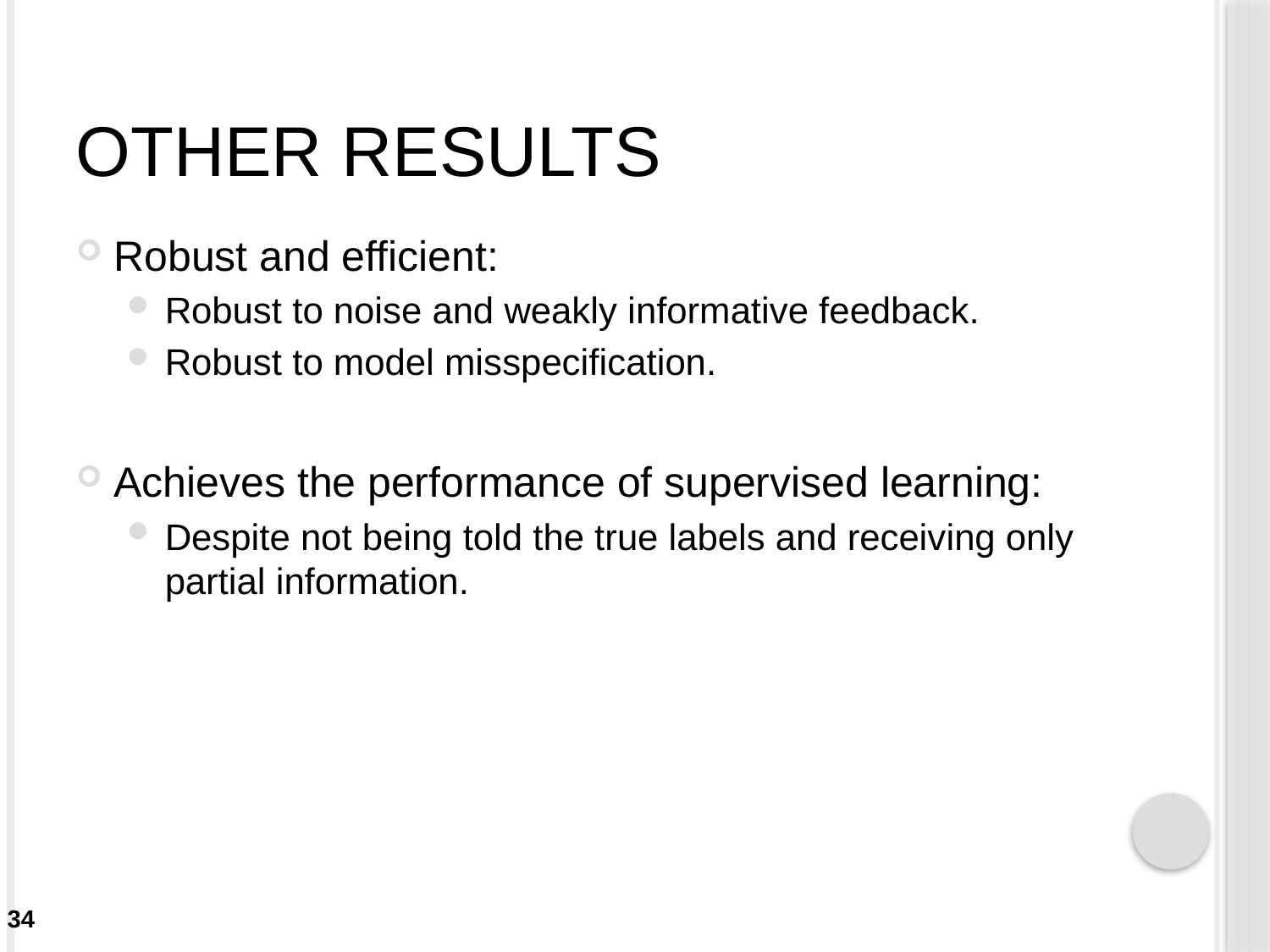

# Other results
Robust and efficient:
Robust to noise and weakly informative feedback.
Robust to model misspecification.

Achieves the performance of supervised learning:
Despite not being told the true labels and receiving only partial information.